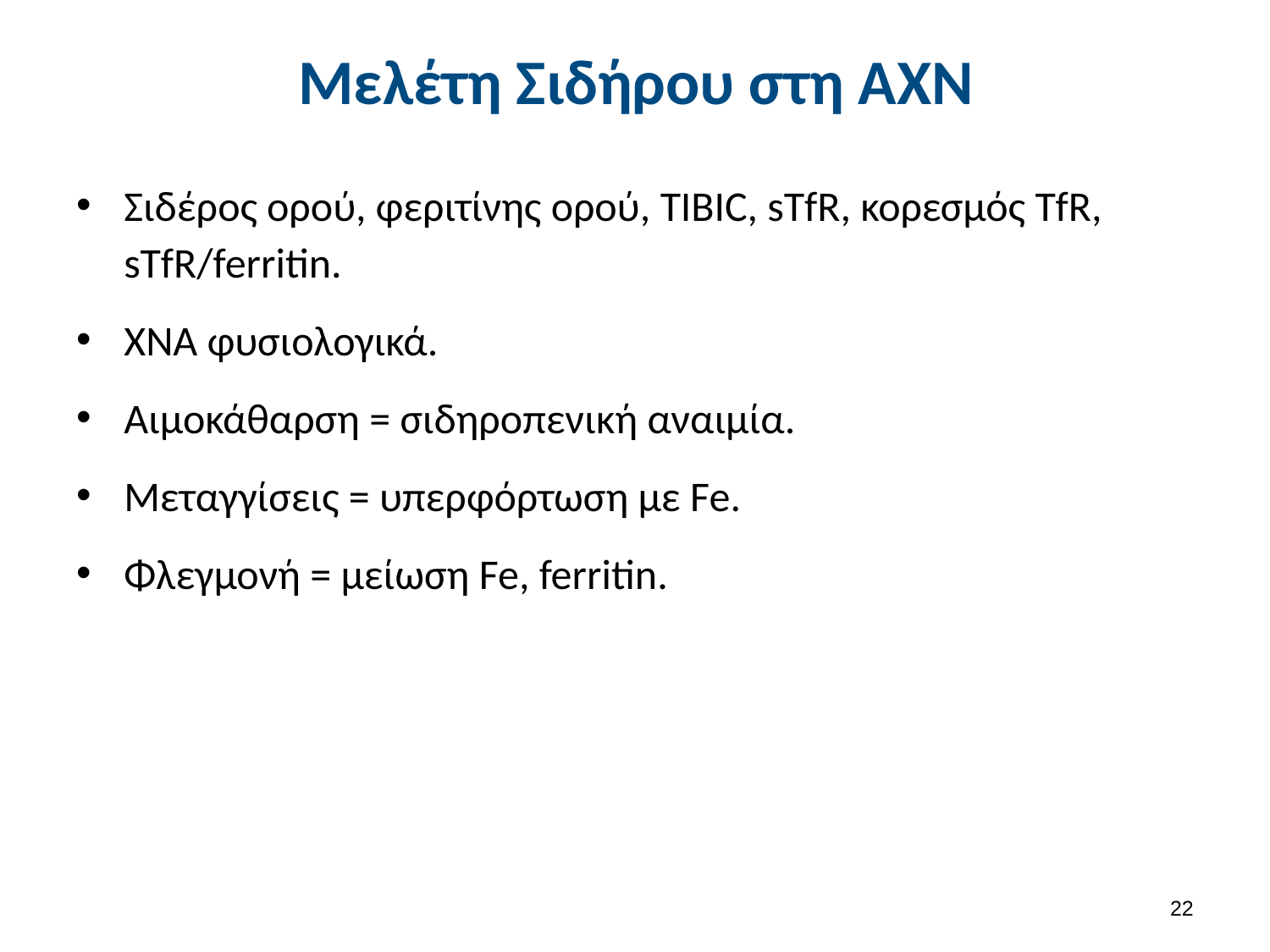

# Μελέτη Σιδήρου στη ΑΧΝ
Σιδέρος ορού, φεριτίνης ορού, TIBIC, sTfR, κορεσμός TfR, sTfR/ferritin.
ΧΝΑ φυσιολογικά.
Αιμοκάθαρση = σιδηροπενική αναιμία.
Μεταγγίσεις = υπερφόρτωση με Fe.
Φλεγμονή = μείωση Fe, ferritin.
22